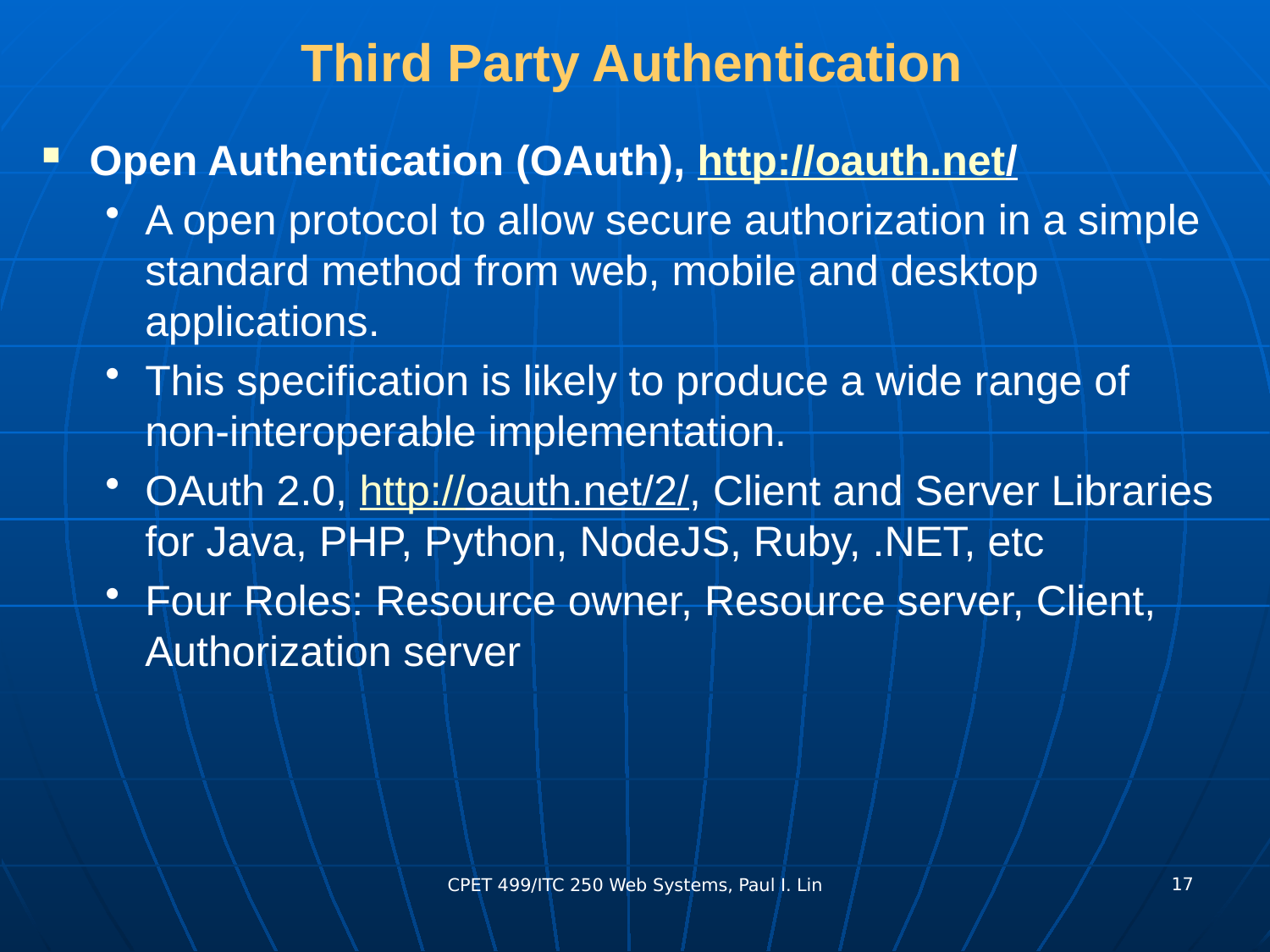

# Third Party Authentication
Open Authentication (OAuth), http://oauth.net/
A open protocol to allow secure authorization in a simple standard method from web, mobile and desktop applications.
This specification is likely to produce a wide range of non-interoperable implementation.
OAuth 2.0, http://oauth.net/2/, Client and Server Libraries for Java, PHP, Python, NodeJS, Ruby, .NET, etc
Four Roles: Resource owner, Resource server, Client, Authorization server

17
CPET 499/ITC 250 Web Systems, Paul I. Lin